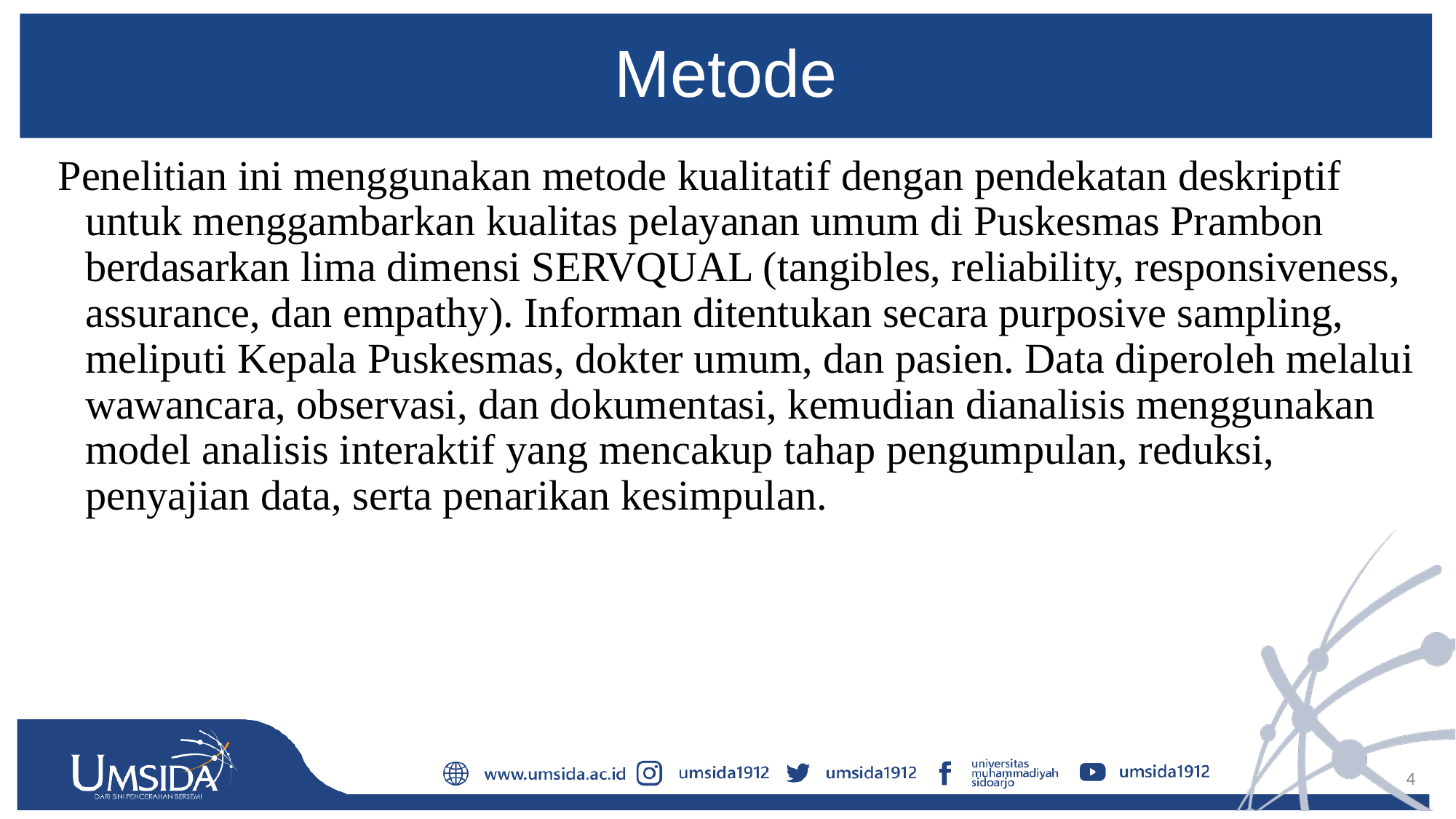

# Metode
Penelitian ini menggunakan metode kualitatif dengan pendekatan deskriptif untuk menggambarkan kualitas pelayanan umum di Puskesmas Prambon berdasarkan lima dimensi SERVQUAL (tangibles, reliability, responsiveness, assurance, dan empathy). Informan ditentukan secara purposive sampling, meliputi Kepala Puskesmas, dokter umum, dan pasien. Data diperoleh melalui wawancara, observasi, dan dokumentasi, kemudian dianalisis menggunakan model analisis interaktif yang mencakup tahap pengumpulan, reduksi, penyajian data, serta penarikan kesimpulan.